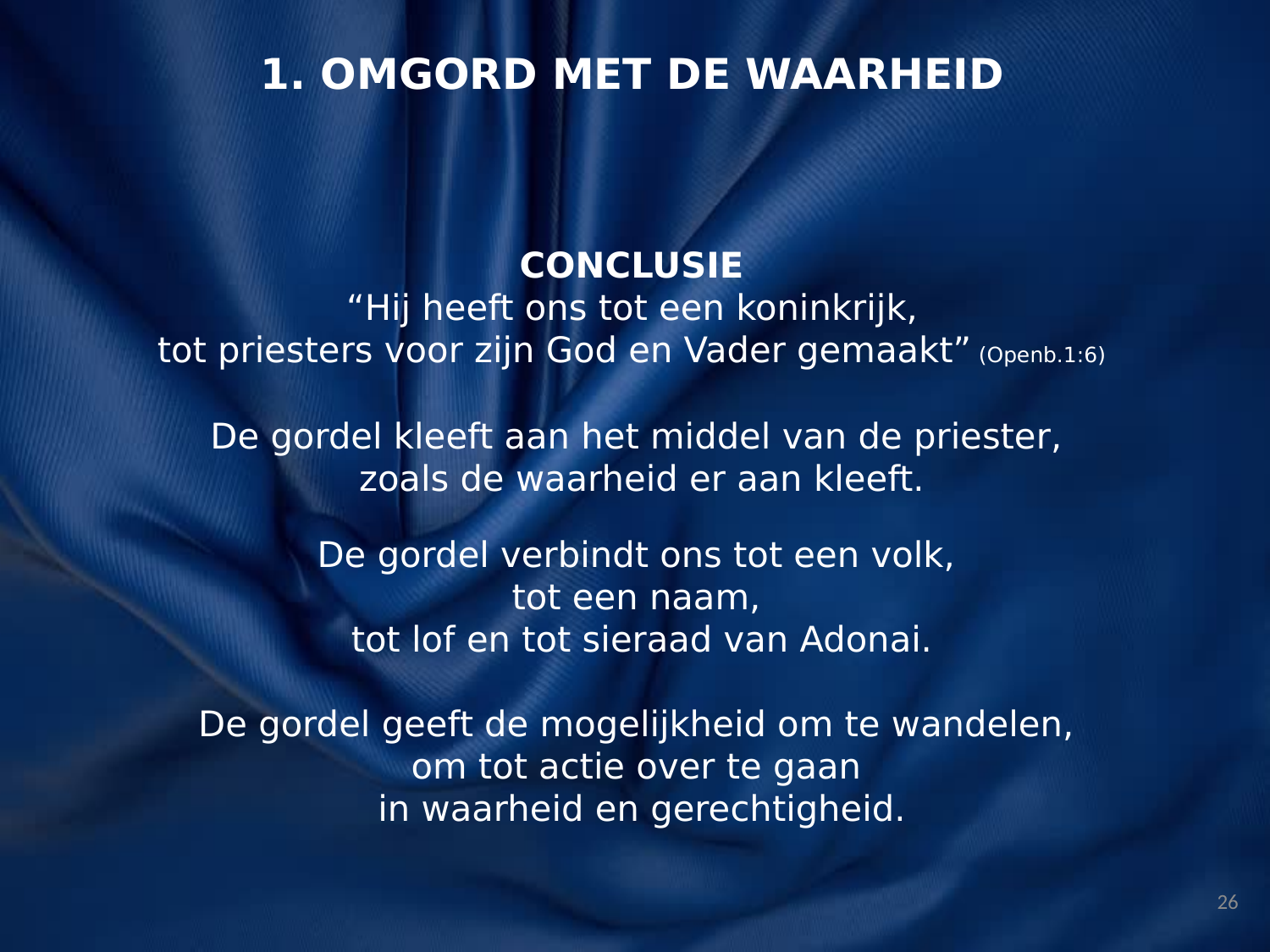

1. OMGORD MET DE WAARHEID
CONCLUSIE
 “Hij heeft ons tot een koninkrijk,
tot ​priesters​ voor zijn God en Vader gemaakt” (Openb.1:6)
De gordel kleeft aan het middel van de priester,
zoals de waarheid er aan kleeft.
De gordel verbindt ons tot een volk,
tot een naam,
tot lof en tot ​sieraad van Adonai.
De gordel geeft de mogelijkheid om te wandelen,
om tot actie over te gaan
in waarheid en gerechtigheid.
26